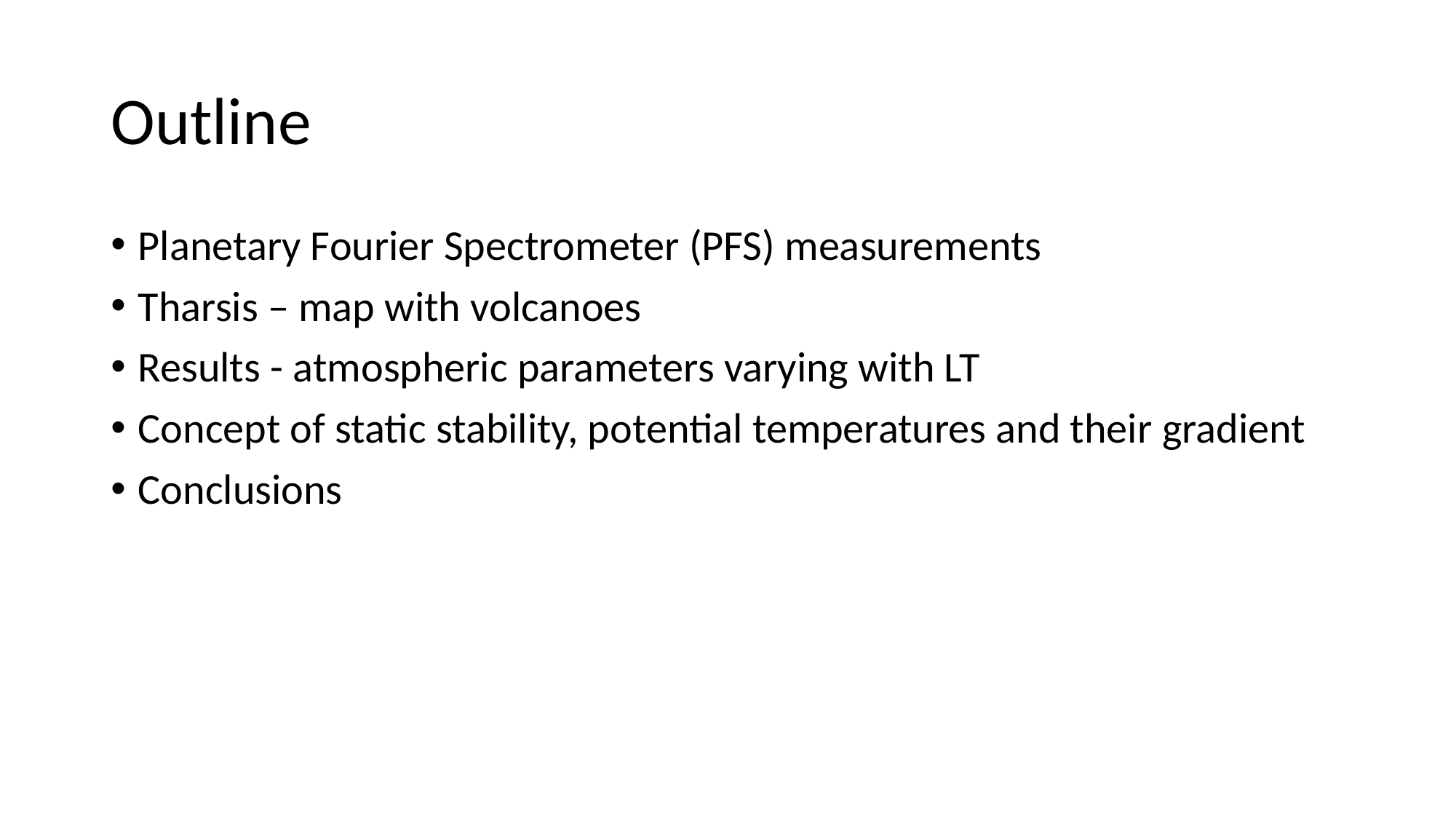

# Outline
Planetary Fourier Spectrometer (PFS) measurements
Tharsis – map with volcanoes
Results - atmospheric parameters varying with LT
Concept of static stability, potential temperatures and their gradient
Conclusions